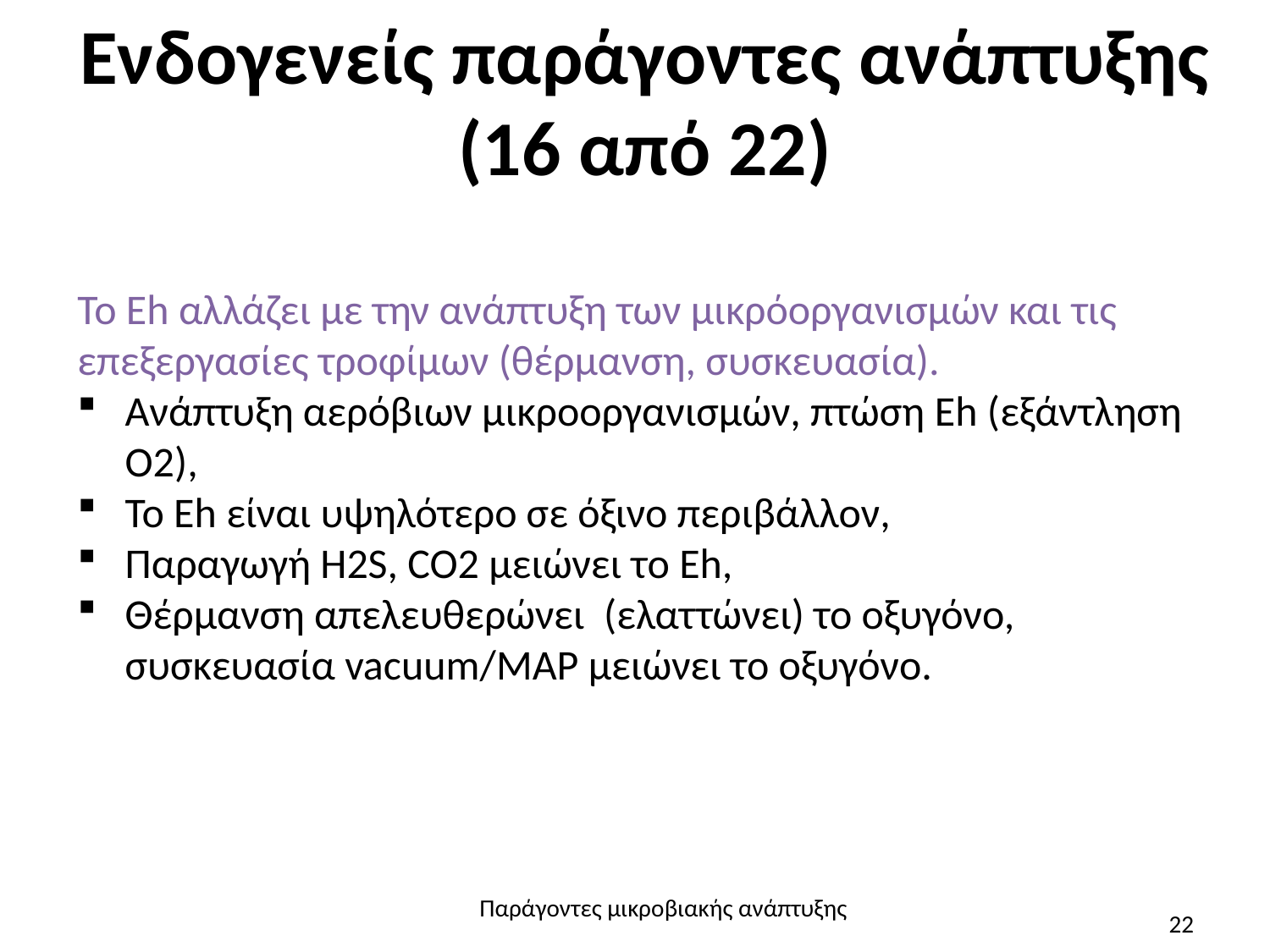

# Ενδογενείς παράγοντες ανάπτυξης (16 από 22)
Το Eh αλλάζει με την ανάπτυξη των μικρόοργανισμών και τις επεξεργασίες τροφίμων (θέρμανση, συσκευασία).
Ανάπτυξη αερόβιων μικροοργανισμών, πτώση Eh (εξάντληση Ο2),
Το Eh είναι υψηλότερο σε όξινο περιβάλλον,
Παραγωγή H2S, CO2 μειώνει το Eh,
Θέρμανση απελευθερώνει  (ελαττώνει) το οξυγόνο, συσκευασία vacuum/MAP μειώνει το οξυγόνο.
Παράγοντες μικροβιακής ανάπτυξης
22